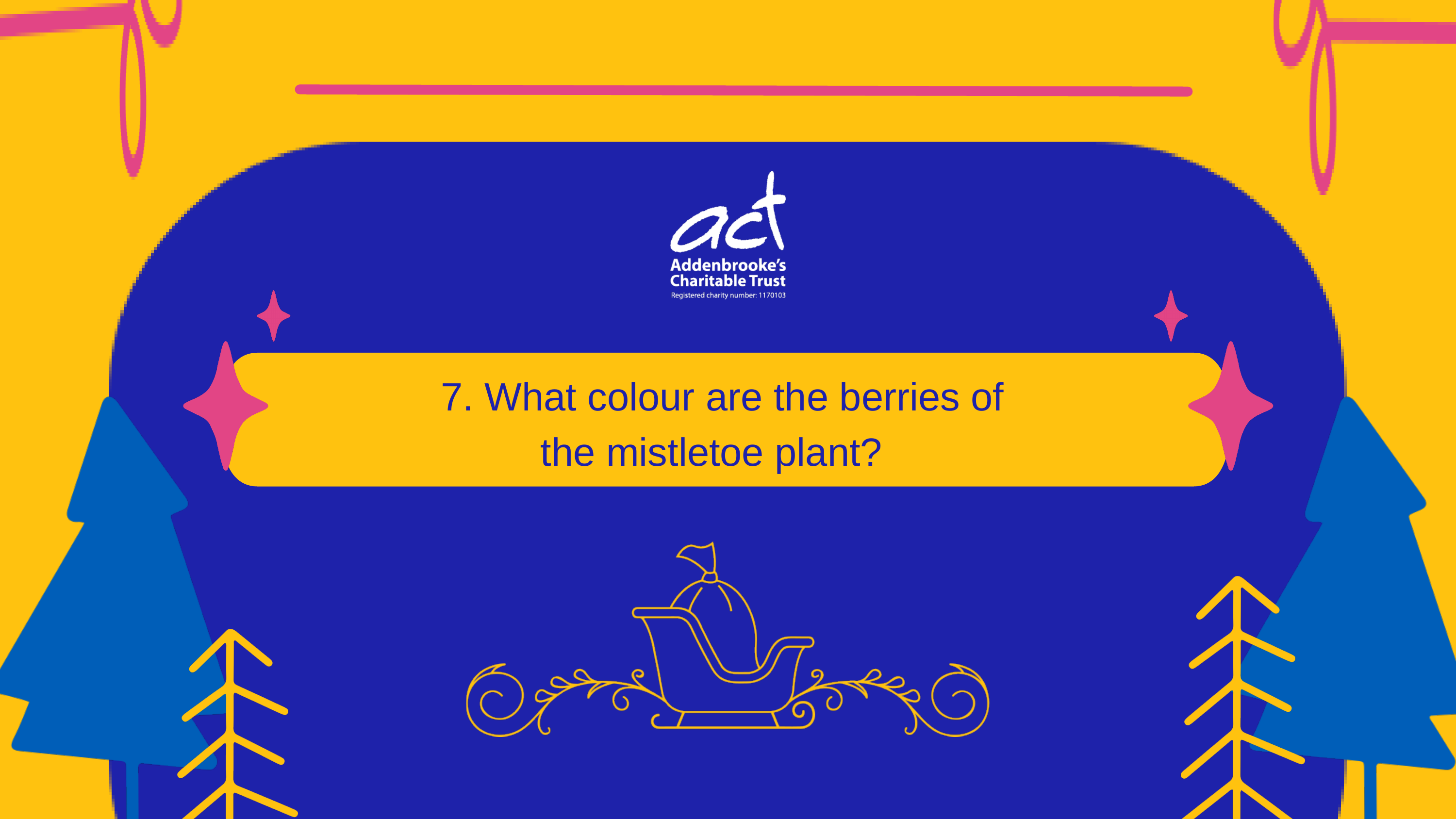

7. What colour are the berries of
the mistletoe plant?